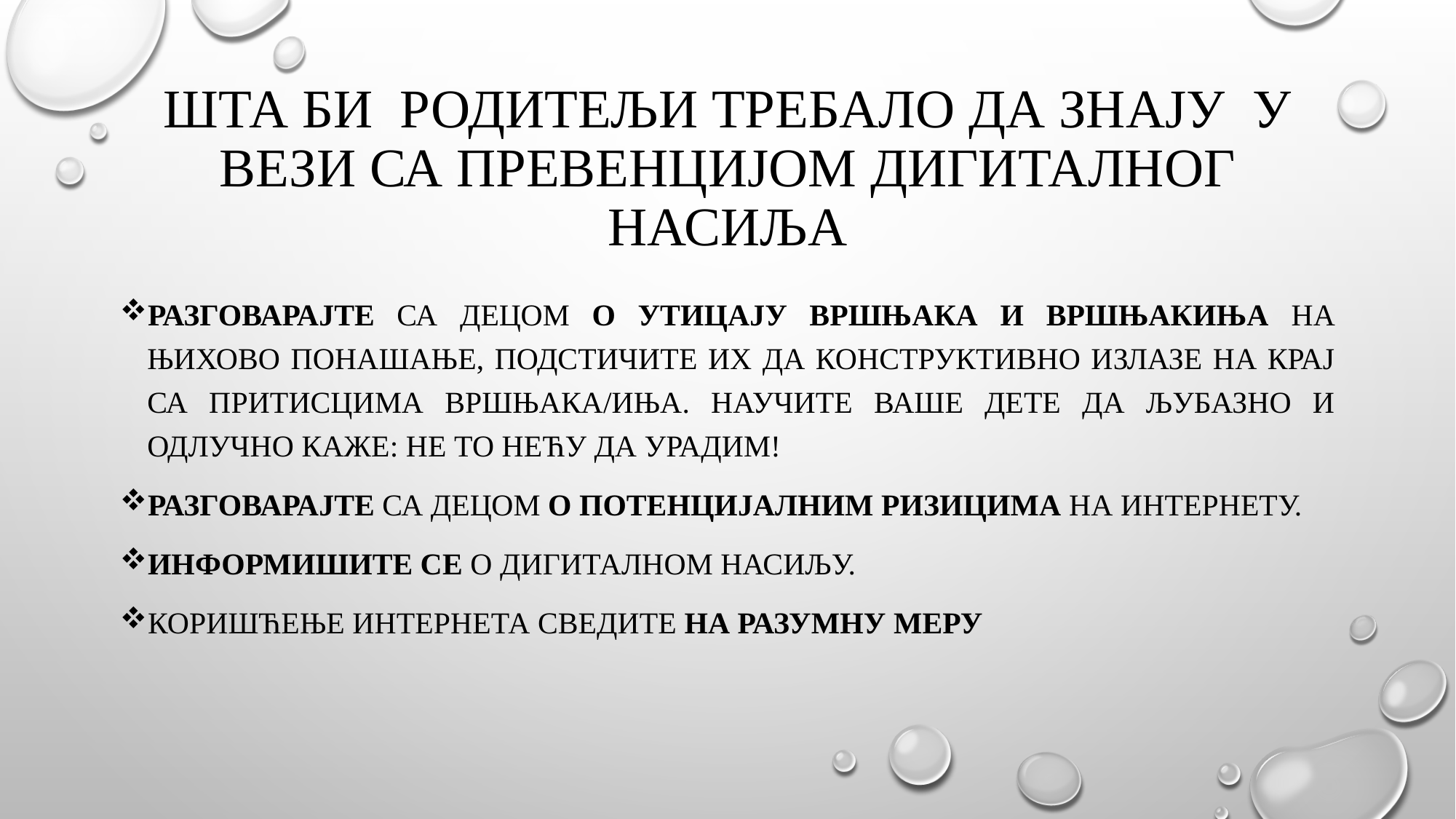

# ШТА БИ  РОДИТЕЉИ требало ДА ЗНАЈУ  У ВЕЗИ СА ПРЕВЕНЦИЈОМ ДИГИТАЛНОГ НАСИЉА
Разговарајте са децом о утицају вршњака и вршњакиња на њихово понашање, подстичите их да конструктивно излазе на крај са притисцима вршњака/иња. Научите ваше дете да љубазно и одлучно каже: Не то нећу да урадим!
Разговарајте са децом о потенцијалним ризицима на интернету.
Информишите се о дигиталном насиљу.
Коришћење интернета сведите на разумну меру